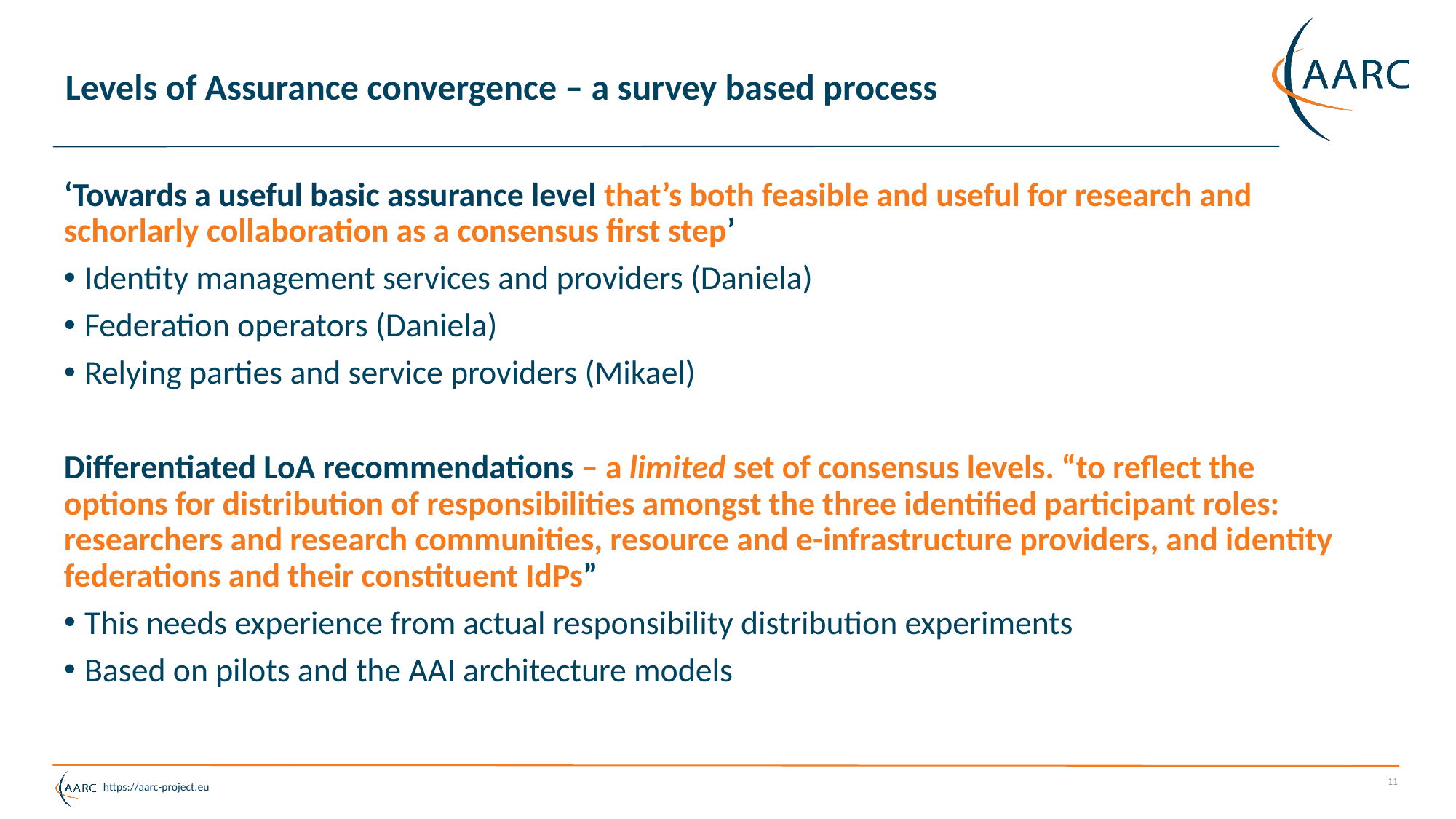

# Levels of Assurance convergence – a survey based process
‘Towards a useful basic assurance level that’s both feasible and useful for research and schorlarly collaboration as a consensus first step’
Identity management services and providers (Daniela)
Federation operators (Daniela)
Relying parties and service providers (Mikael)

Differentiated LoA recommendations – a limited set of consensus levels. “to reflect the options for distribution of responsibilities amongst the three identified participant roles: researchers and research communities, resource and e-infrastructure providers, and identity federations and their constituent IdPs”
This needs experience from actual responsibility distribution experiments
Based on pilots and the AAI architecture models
11